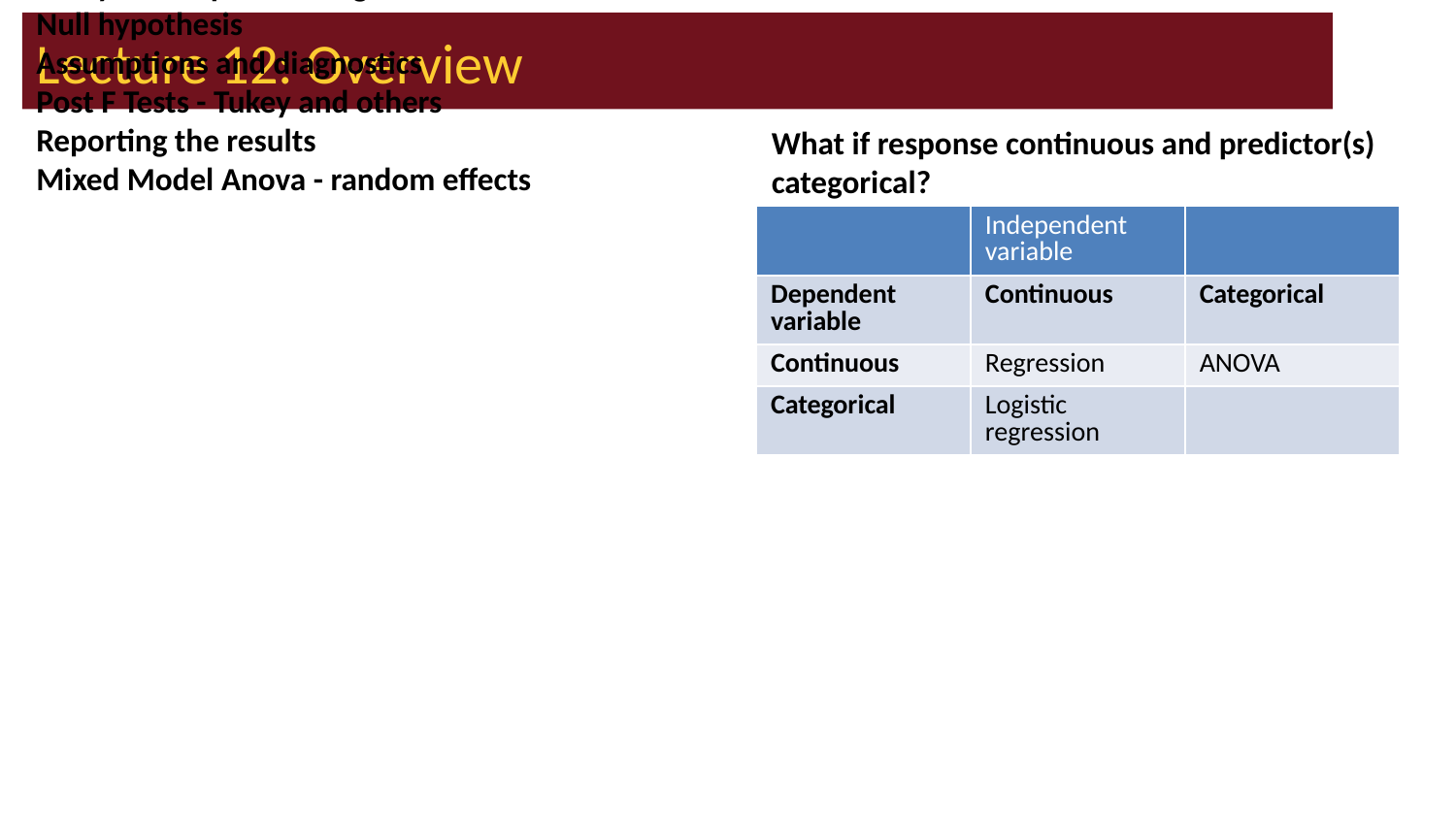

# Lecture 12: Overview
ANOVA
Analysis of variance: single and to come multi-factor designs
Predictor variables: fixed
ANOVA model
Analysis and partitioning of variance
Null hypothesis
Assumptions and diagnostics
Post F Tests - Tukey and others
Reporting the results
Mixed Model Anova - random effects
What if response continuous and predictor(s) categorical?
|  | Independent variable |  |
| --- | --- | --- |
| Dependent variable | Continuous | Categorical |
| Continuous | Regression | ANOVA |
| Categorical | Logistic regression |  |